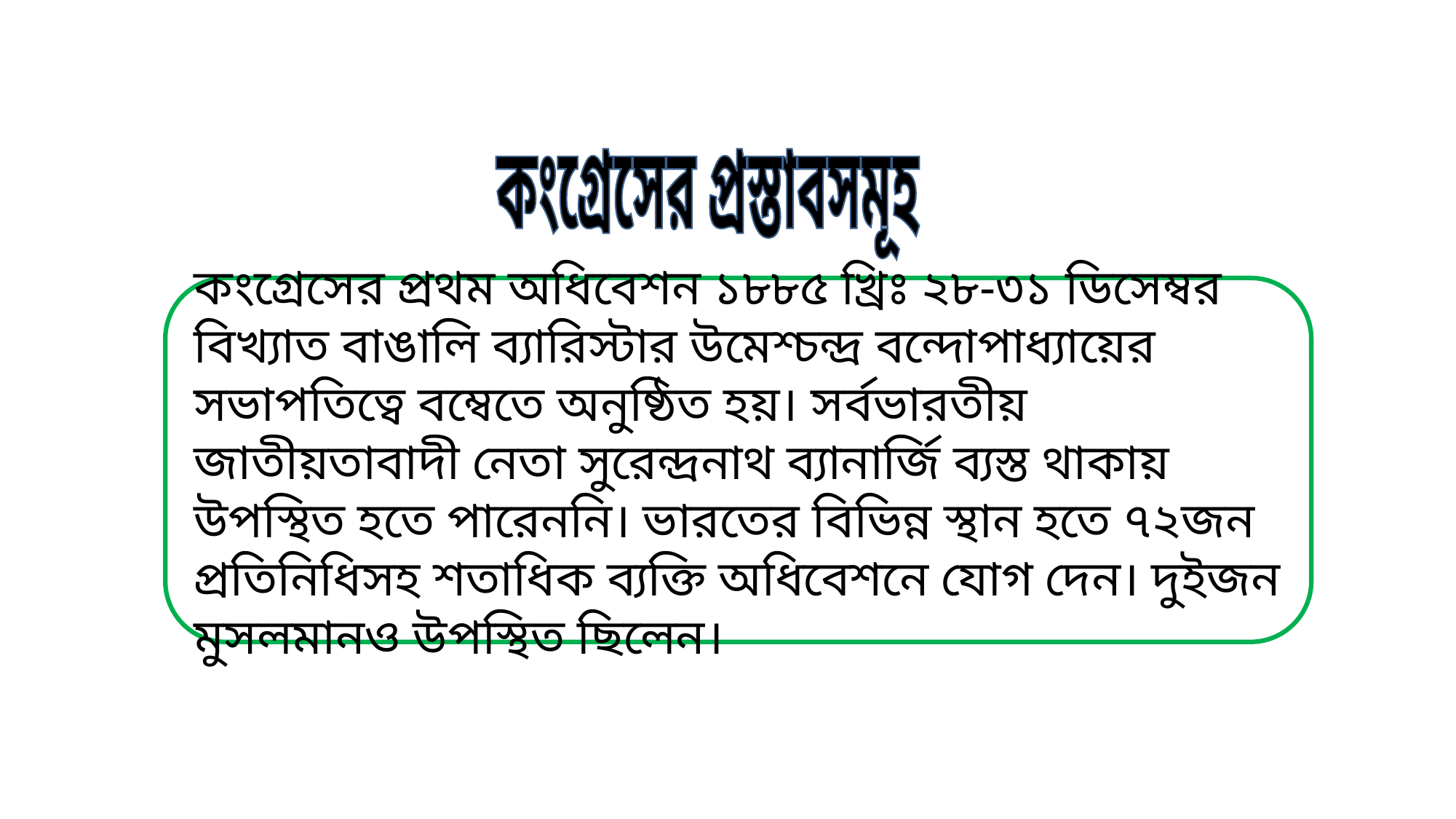

কংগ্রেসের প্রস্তাবসমূহ
কংগ্রেসের প্রথম অধিবেশন ১৮৮৫ খ্রিঃ ২৮-৩১ ডিসেম্বর বিখ্যাত বাঙালি ব্যারিস্টার উমেশ্চন্দ্র বন্দোপাধ্যায়ের সভাপতিত্বে বম্বেতে অনুষ্ঠিত হয়। সর্বভারতীয় জাতীয়তাবাদী নেতা সুরেন্দ্রনাথ ব্যানার্জি ব্যস্ত থাকায় উপস্থিত হতে পারেননি। ভারতের বিভিন্ন স্থান হতে ৭২জন প্রতিনিধিসহ শতাধিক ব্যক্তি অধিবেশনে যোগ দেন। দুইজন মুসলমানও উপস্থিত ছিলেন।